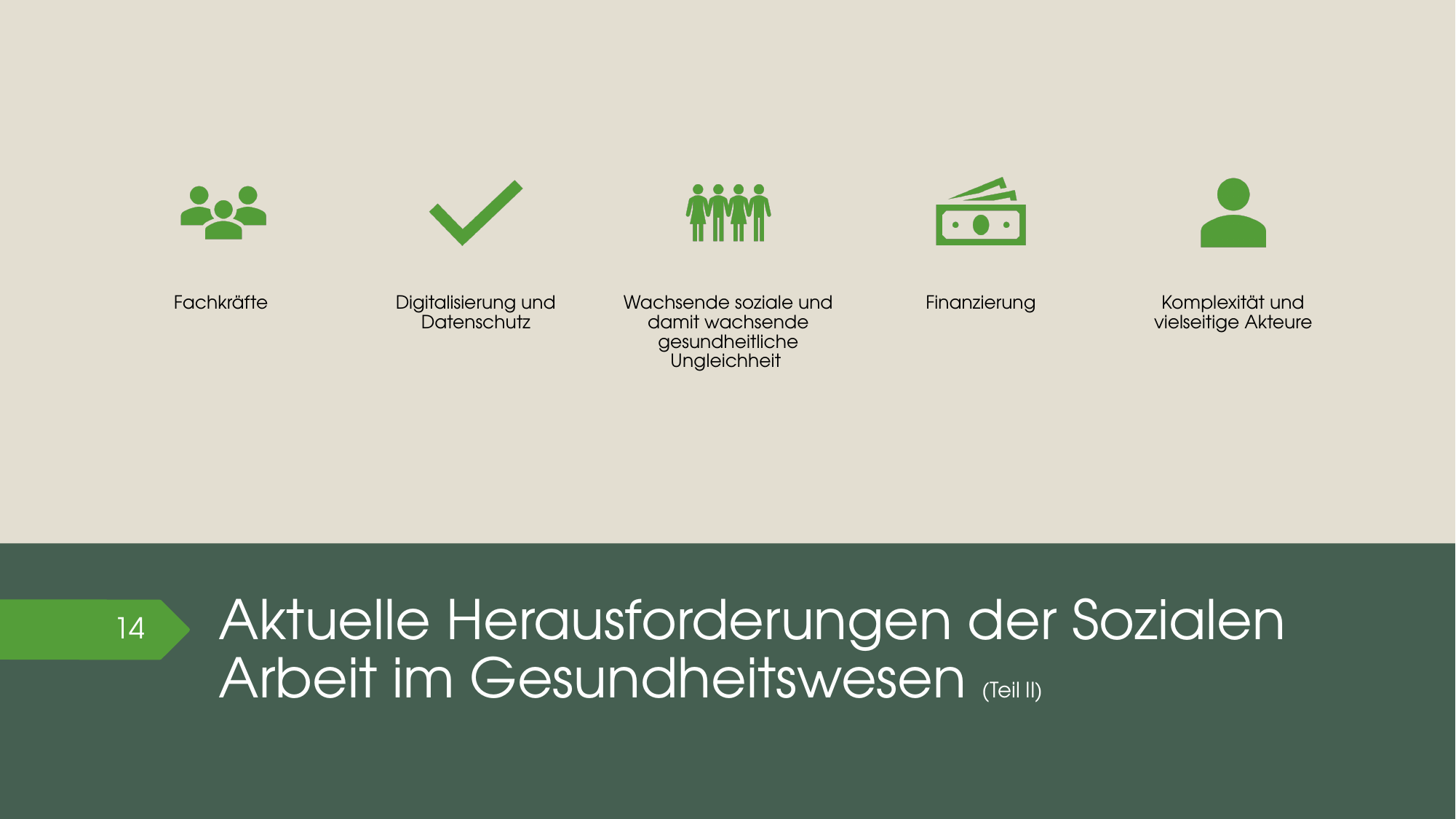

Fachkräfte
Digitalisierung und Datenschutz
Wachsende soziale und damit wachsende gesundheitliche Ungleichheit
Finanzierung
Komplexität und vielseitige Akteure

# Aktuelle Herausforderungen der Sozialen Arbeit im Gesundheitswesen (Teil II)

14